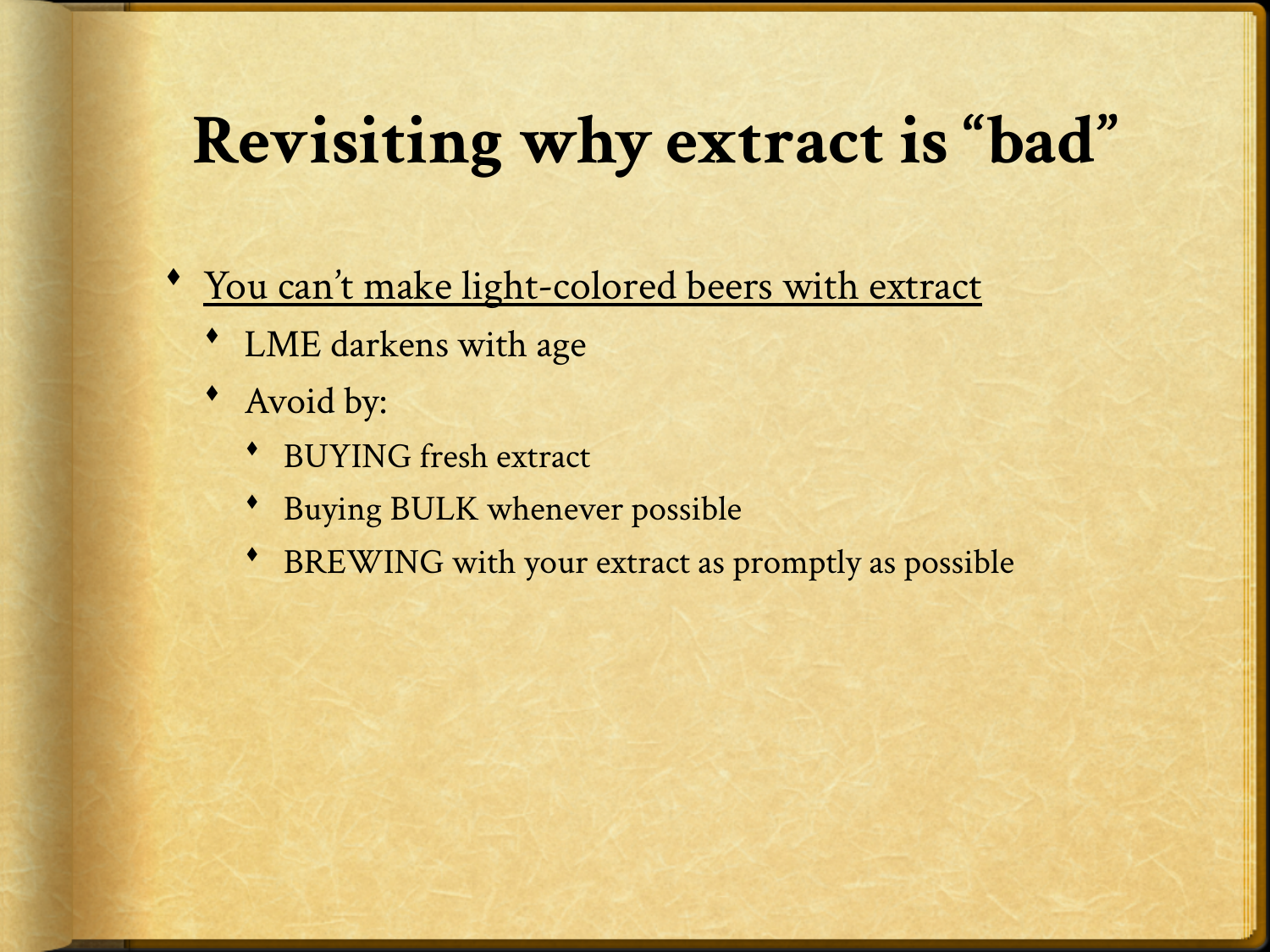

# Revisiting why extract is “bad”
You can’t make light-colored beers with extract
LME darkens with age
Avoid by:
BUYING fresh extract
Buying BULK whenever possible
BREWING with your extract as promptly as possible